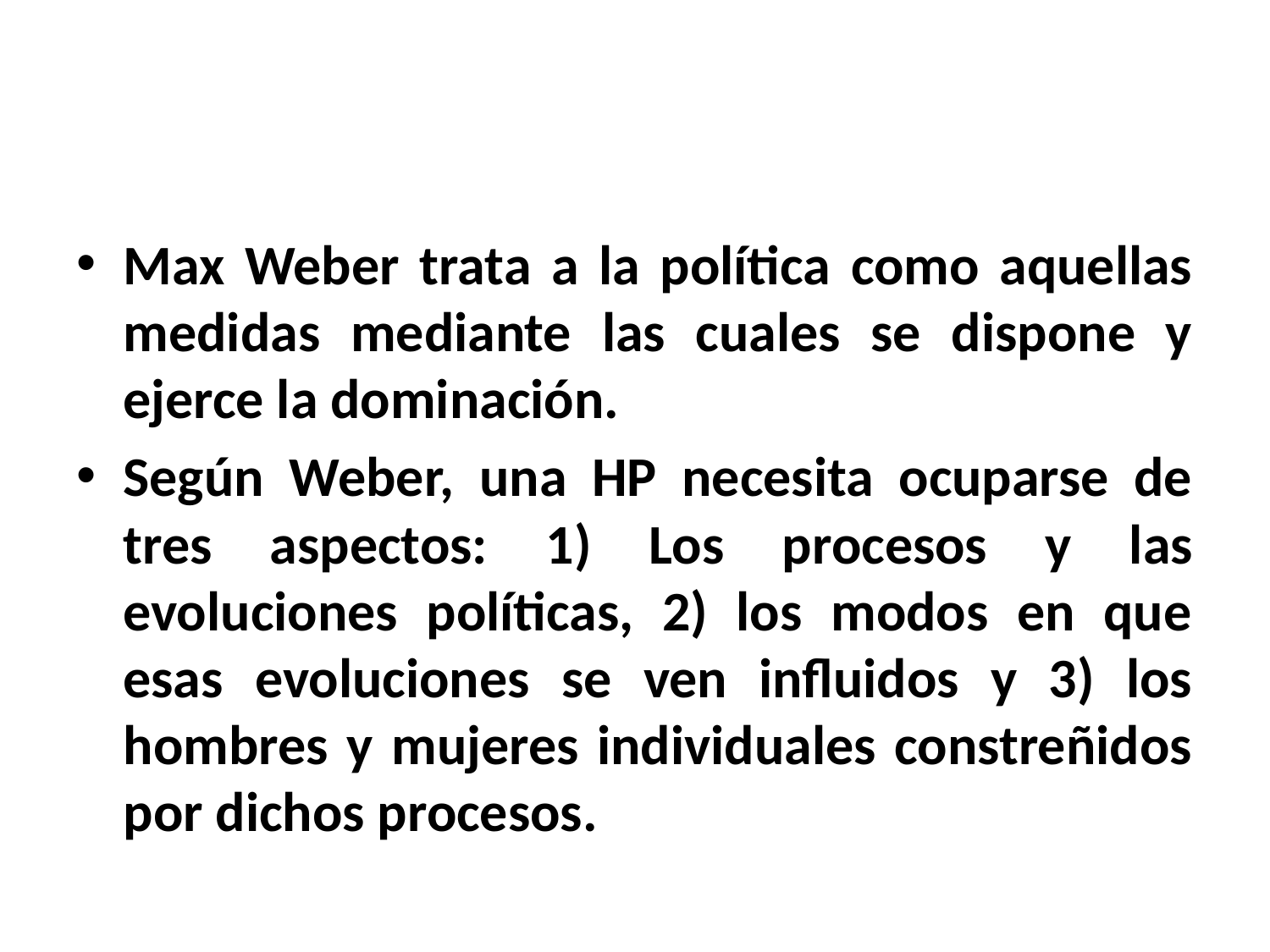

#
Max Weber trata a la política como aquellas medidas mediante las cuales se dispone y ejerce la dominación.
Según Weber, una HP necesita ocuparse de tres aspectos: 1) Los procesos y las evoluciones políticas, 2) los modos en que esas evoluciones se ven influidos y 3) los hombres y mujeres individuales constreñidos por dichos procesos.